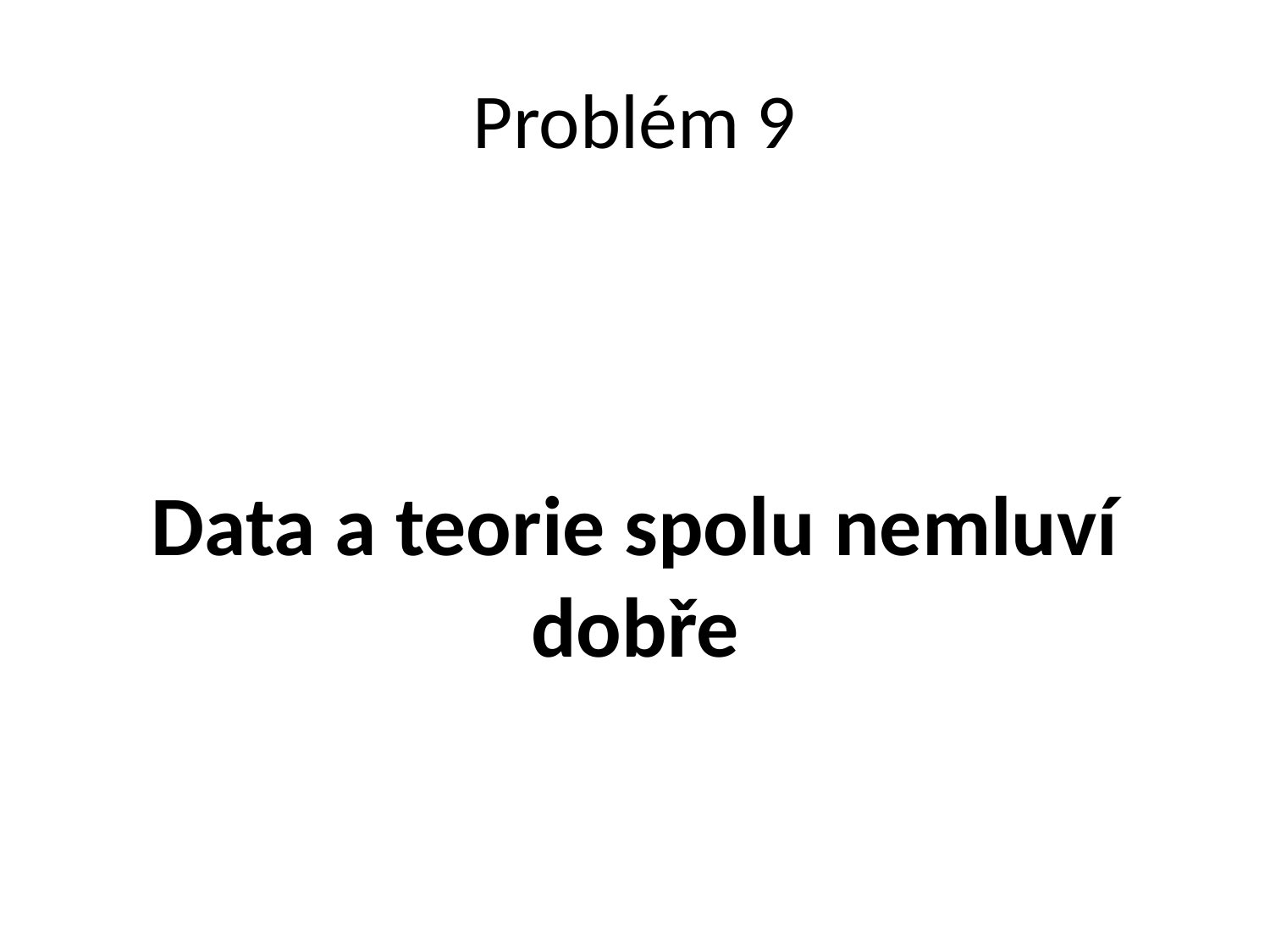

# Problém 9

Data a teorie spolu nemluví dobře